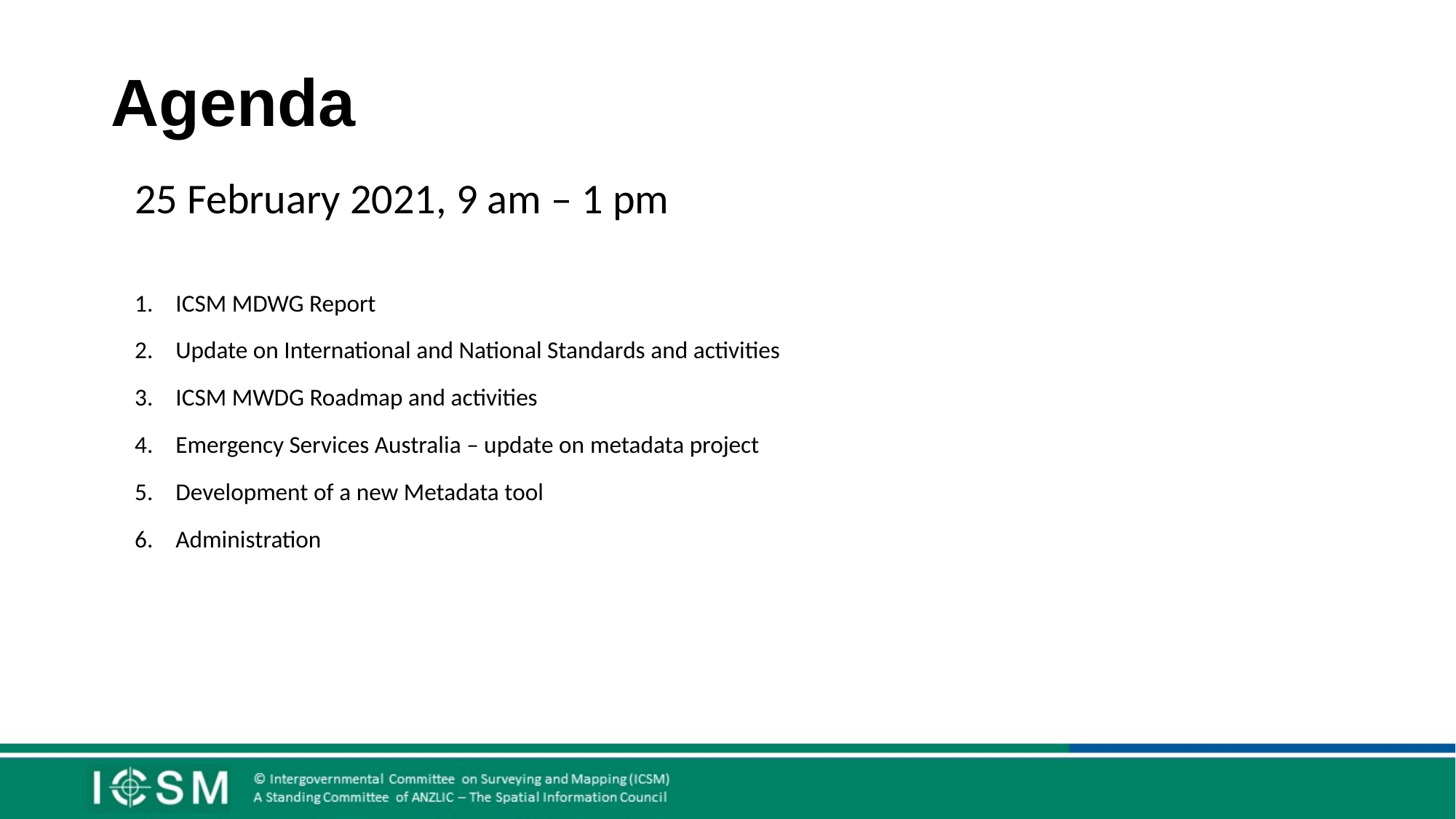

# Agenda
25 February 2021, 9 am – 1 pm

ICSM MDWG Report
Update on International and National Standards and activities
ICSM MWDG Roadmap and activities
Emergency Services Australia – update on metadata project
Development of a new Metadata tool
Administration